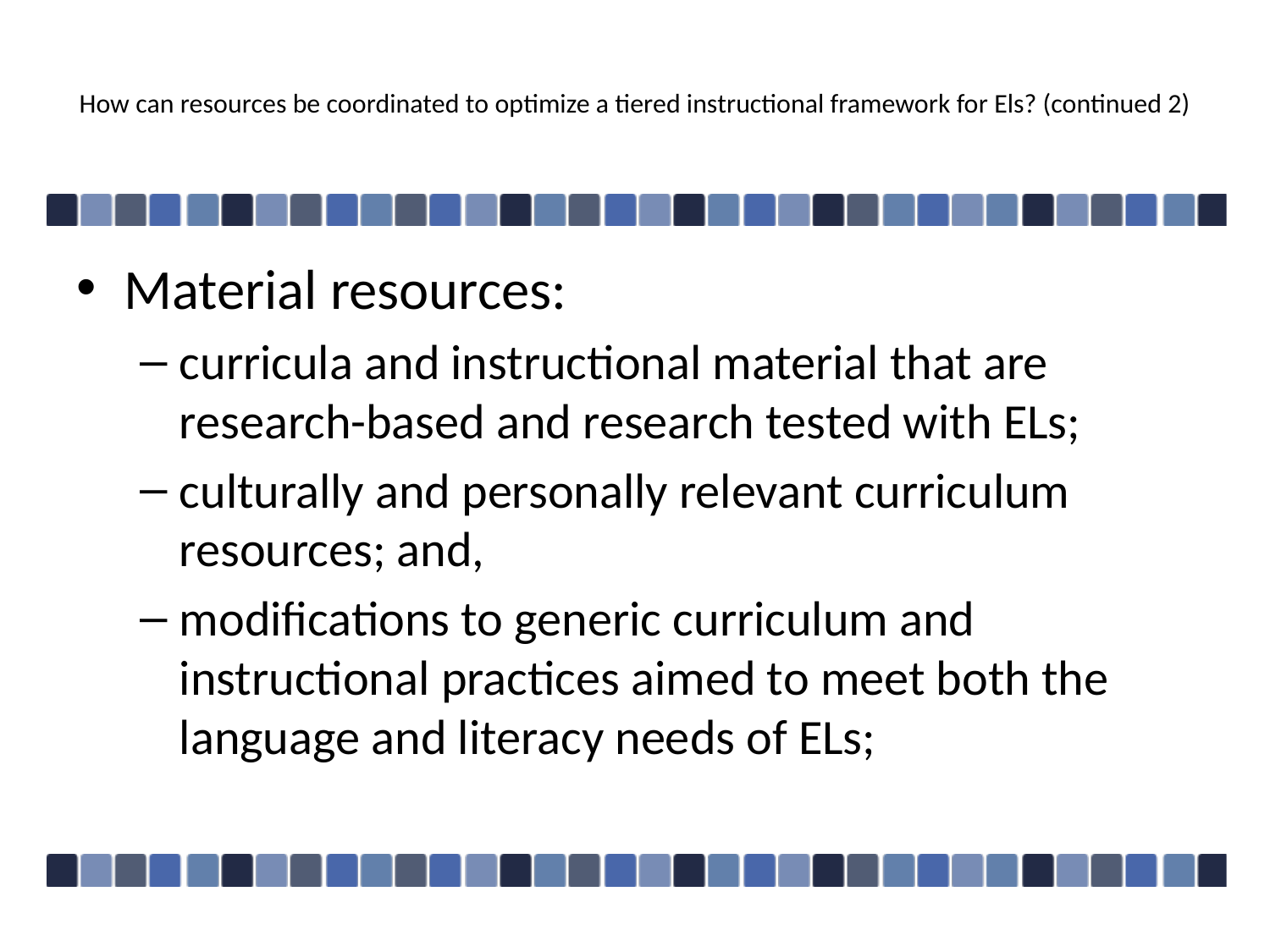

# How can resources be coordinated to optimize a tiered instructional framework for Els? (continued 2)
Material resources:
curricula and instructional material that are research-based and research tested with ELs;
culturally and personally relevant curriculum resources; and,
modifications to generic curriculum and instructional practices aimed to meet both the language and literacy needs of ELs;